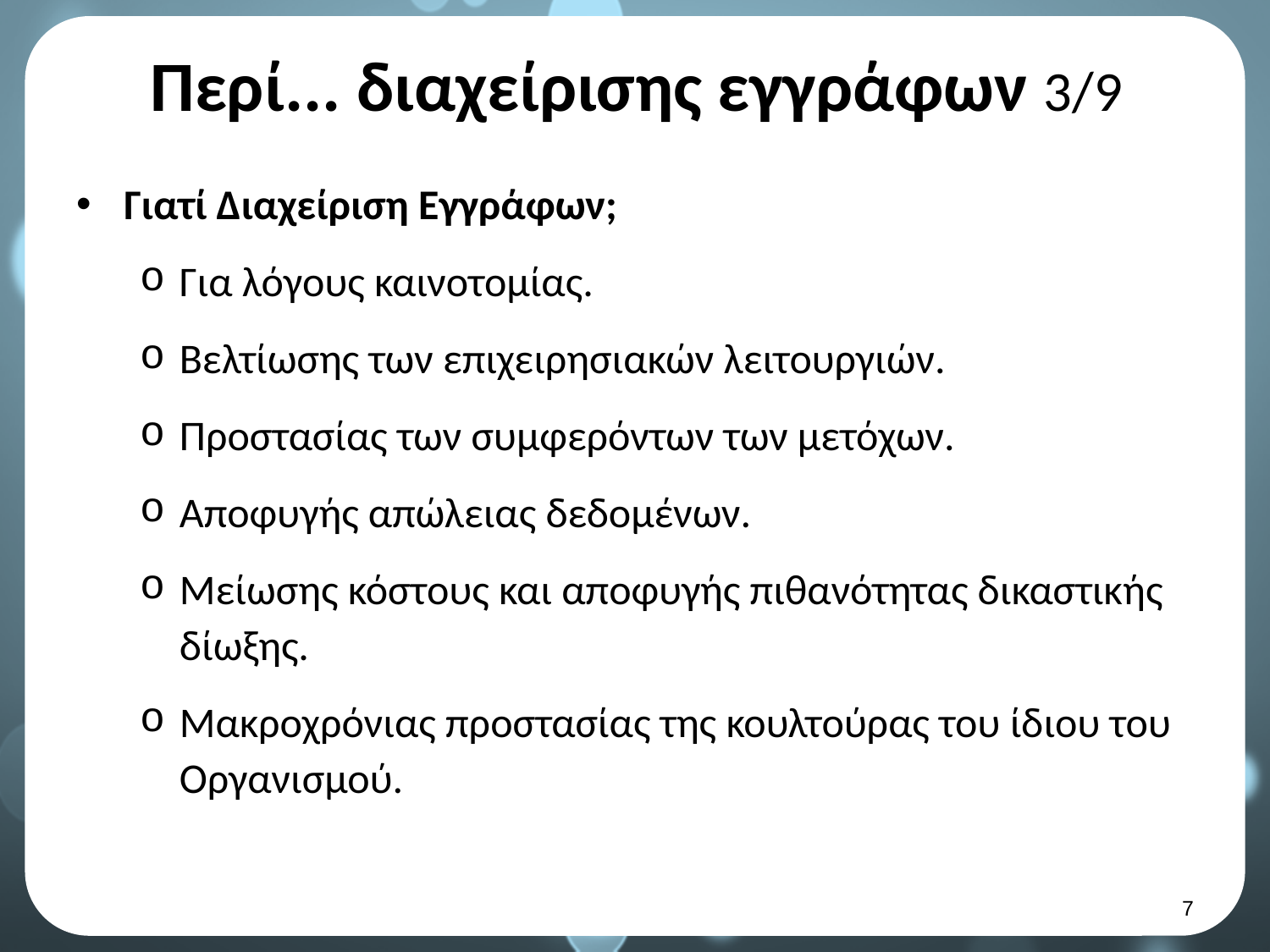

# Περί... διαχείρισης εγγράφων 3/9
Γιατί Διαχείριση Εγγράφων;
Για λόγους καινοτομίας.
Βελτίωσης των επιχειρησιακών λειτουργιών.
Προστασίας των συμφερόντων των μετόχων.
Αποφυγής απώλειας δεδομένων.
Μείωσης κόστους και αποφυγής πιθανότητας δικαστικής δίωξης.
Μακροχρόνιας προστασίας της κουλτούρας του ίδιου του Οργανισμού.
7